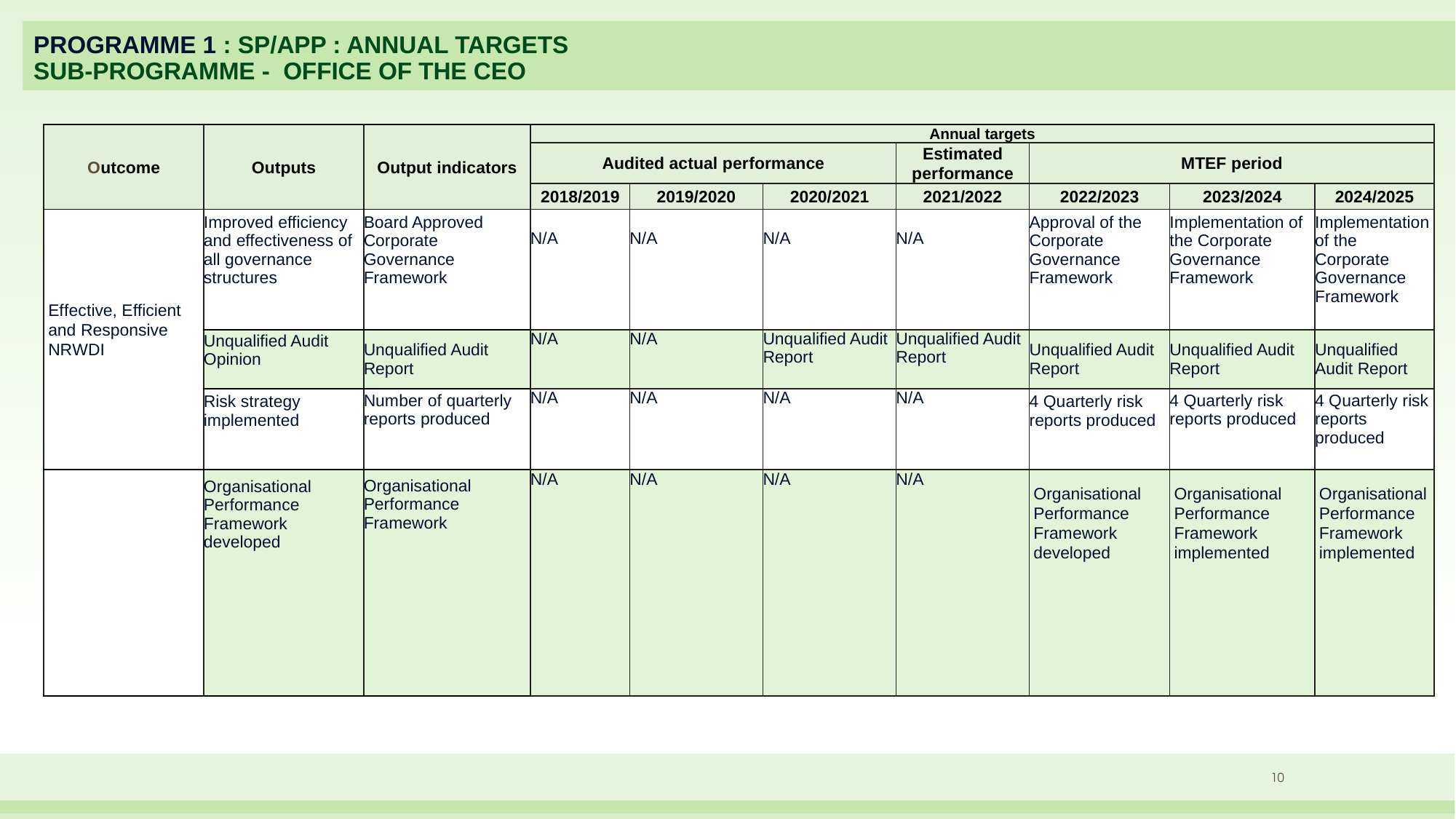

# PROGRAMME 1 : SP/APP : ANNUAL TARGETS SUB-PROGRAMME -  OFFICE OF THE CEO
| Outcome | Outputs | Output indicators | Annual targets |  |  |  |  |  |  |
| --- | --- | --- | --- | --- | --- | --- | --- | --- | --- |
|  |  |  | Audited actual performance |  |  | Estimated performance | MTEF period |  |  |
|  |  |  | 2018/2019 | 2019/2020 | 2020/2021 | 2021/2022 | 2022/2023 | 2023/2024 | 2024/2025 |
| Effective, Efficient and Responsive NRWDI | Improved efficiency and effectiveness of all governance structures | Board Approved Corporate Governance Framework | N/A | N/A | N/A | N/A | Approval of the Corporate Governance Framework | Implementation of the Corporate Governance Framework | Implementation of the Corporate Governance Framework |
|  | Unqualified Audit Opinion | Unqualified Audit Report | N/A | N/A | Unqualified Audit Report | Unqualified Audit Report | Unqualified Audit Report | Unqualified Audit Report | Unqualified Audit Report |
|  | Risk strategy implemented | Number of quarterly reports produced | N/A | N/A | N/A | N/A | 4 Quarterly risk reports produced | 4 Quarterly risk reports produced | 4 Quarterly risk reports produced |
|  | Organisational Performance Framework developed | Organisational Performance Framework | N/A | N/A | N/A | N/A | Organisational Performance Framework developed | Organisational Performance Framework implemented | Organisational Performance Framework implemented |
10